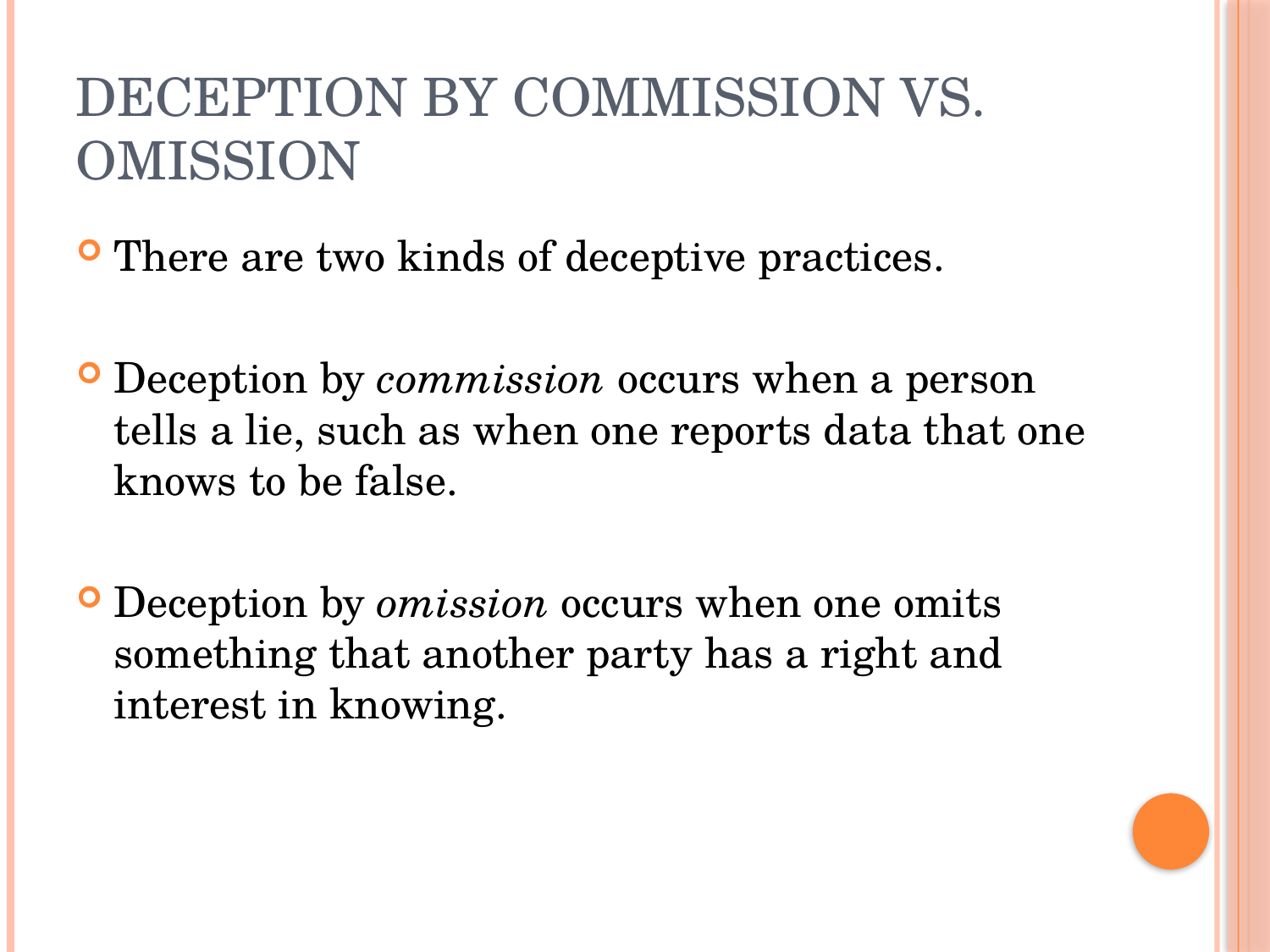

# Deception by Commission vs. Omission
There are two kinds of deceptive practices.

Deception by commission occurs when a person tells a lie, such as when one reports data that one knows to be false.

Deception by omission occurs when one omits something that another party has a right and interest in knowing.